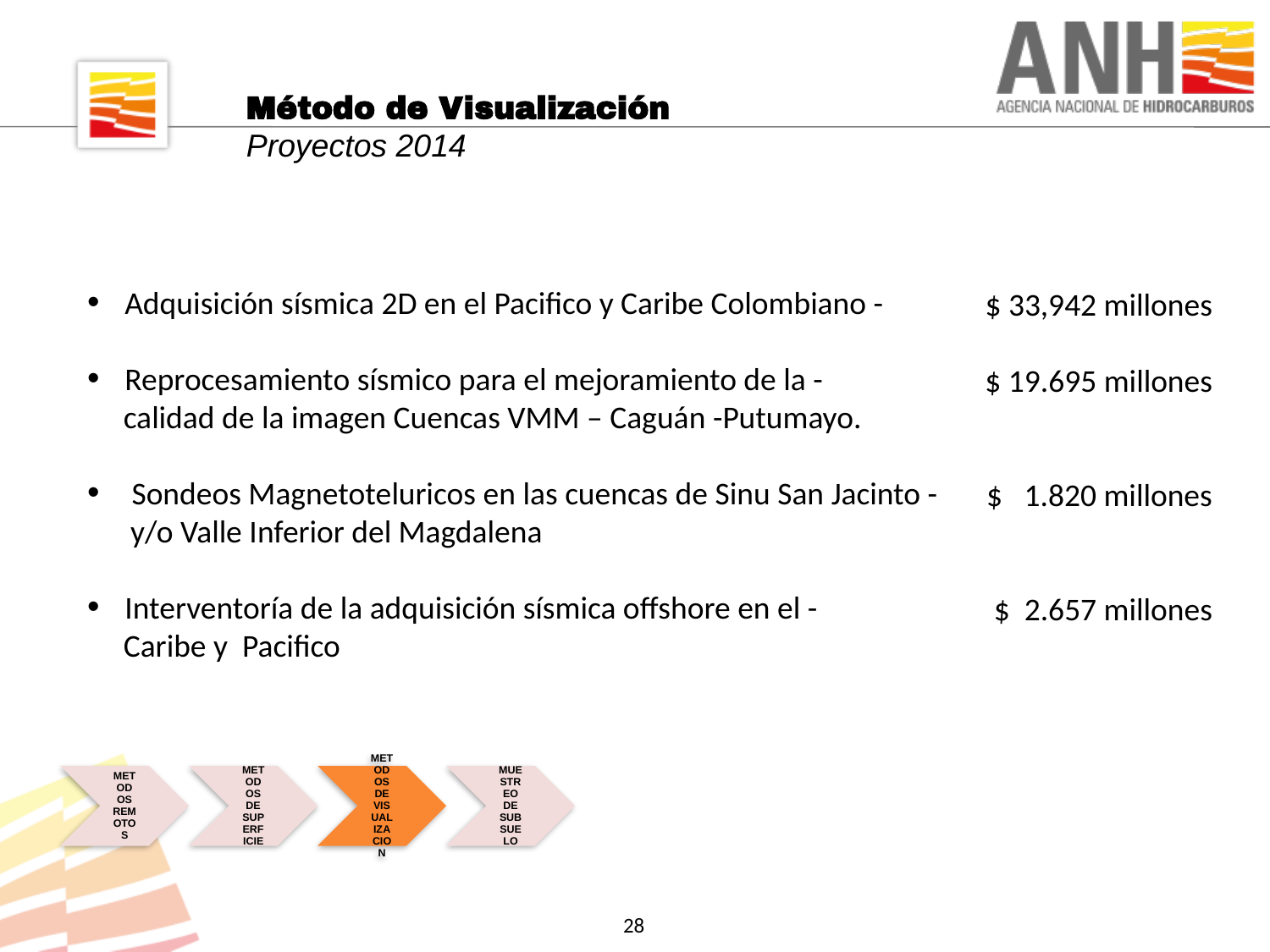

Método de Visualización
Proyectos 2014
Adquisición sísmica 2D en el Pacifico y Caribe Colombiano -

Reprocesamiento sísmico para el mejoramiento de la -
     calidad de la imagen Cuencas VMM – Caguán -Putumayo.

 Sondeos Magnetoteluricos en las cuencas de Sinu San Jacinto -
      y/o Valle Inferior del Magdalena

Interventoría de la adquisición sísmica offshore en el -
     Caribe y  Pacifico

$ 33,942 millones

$ 19.695 millones

$   1.820 millones

	$  2.657 millones

METODOS REMOTOS
MUESTREO DE SUBSUELO
METODOS DE VISUALIZACION
METODOS DE SUPERFICIE
28